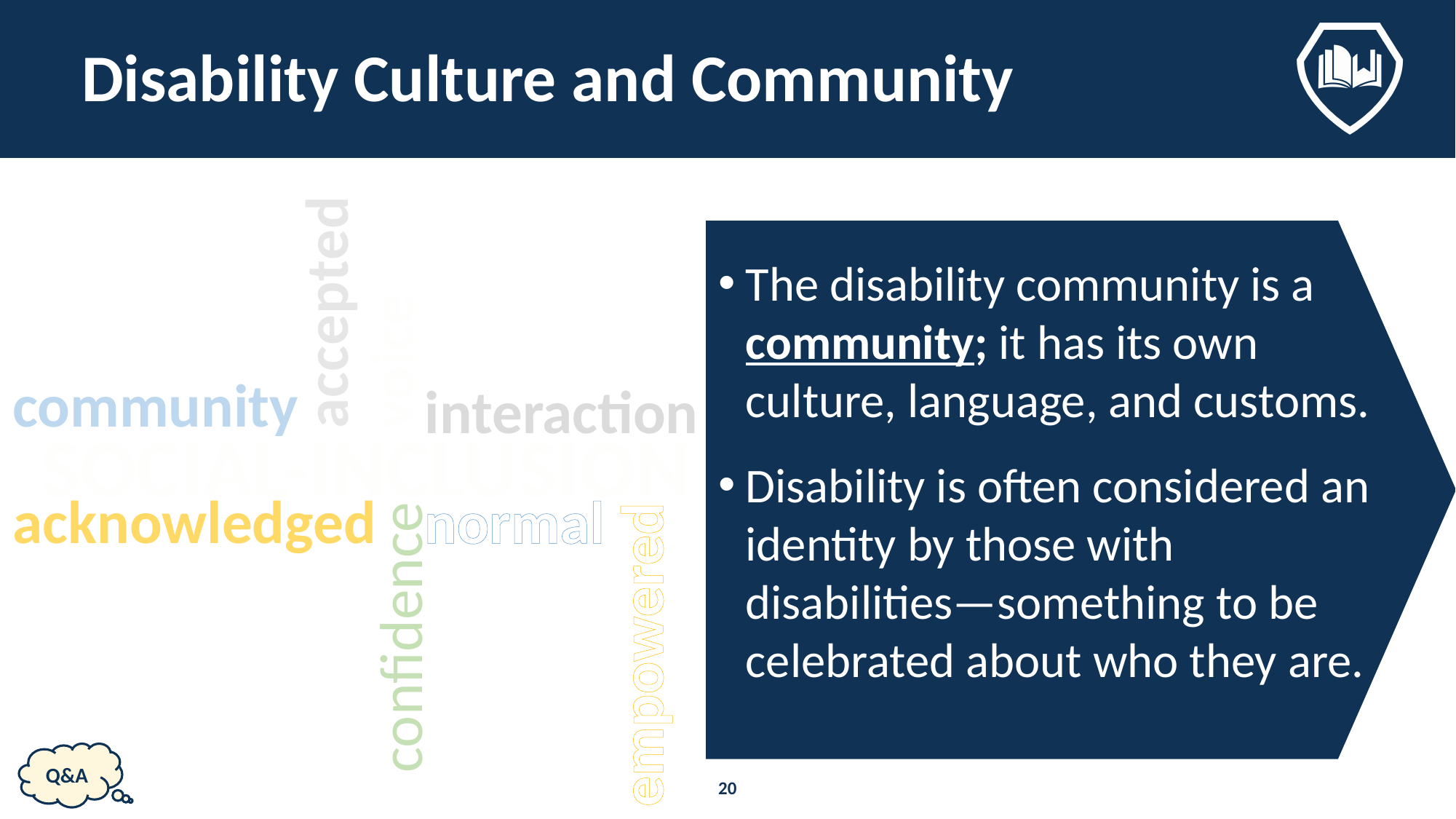

# Disability Culture and Community
accepted
voice
community
interaction
SOCIAL-INCLUSION
acknowledged
normal
confidence
empowered

The disability community is a community; it has its own culture, language, and customs.
Disability is often considered an identity by those with disabilities—something to be celebrated about who they are.
Q&A